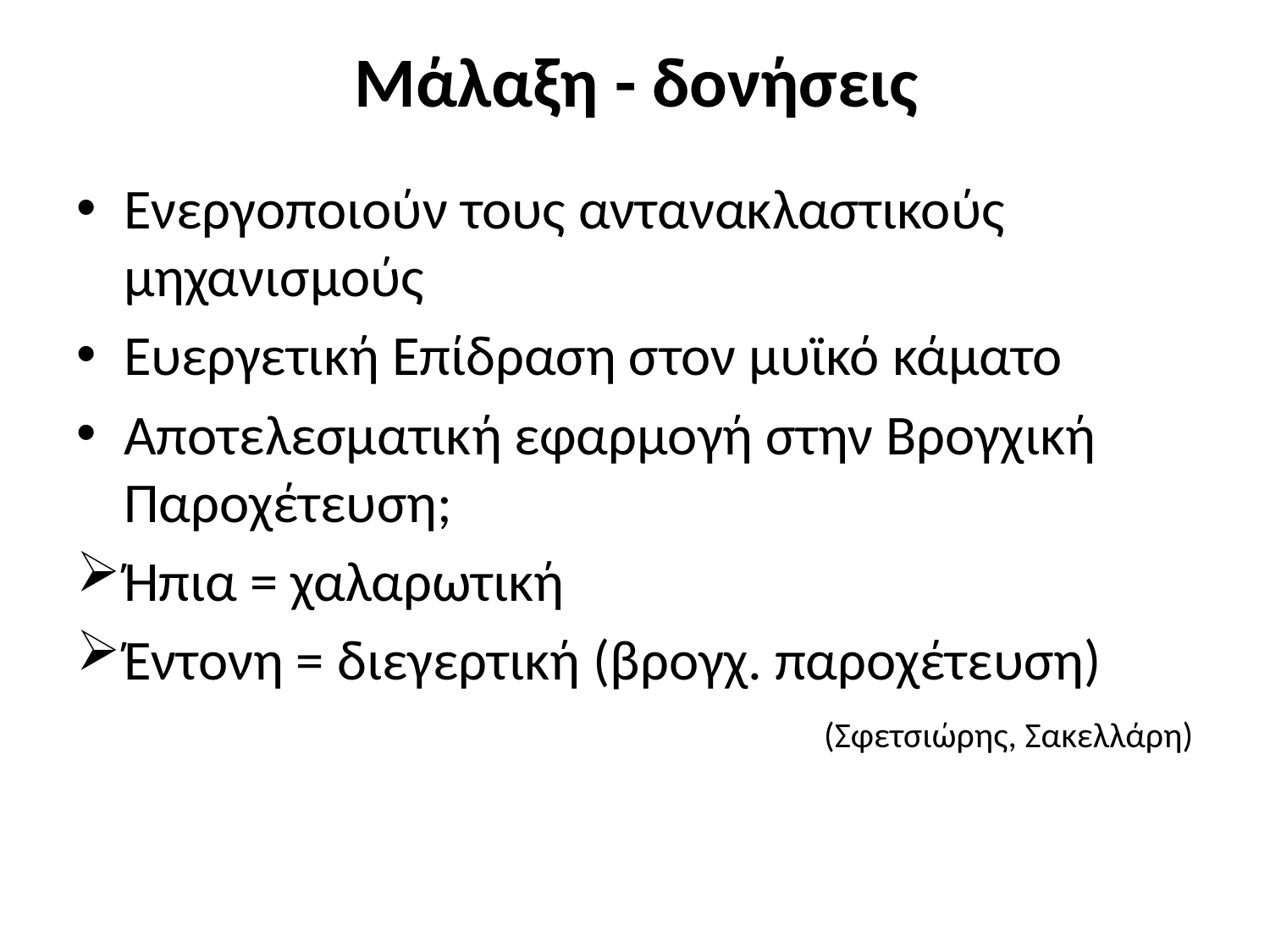

# Μάλαξη - δονήσεις
Ενεργοποιούν τους αντανακλαστικούς μηχανισμούς
Ευεργετική Επίδραση στον μυϊκό κάματο
Αποτελεσματική εφαρμογή στην Βρογχική Παροχέτευση;
Ήπια = χαλαρωτική
Έντονη = διεγερτική (βρογχ. παροχέτευση)
(Σφετσιώρης, Σακελλάρη)